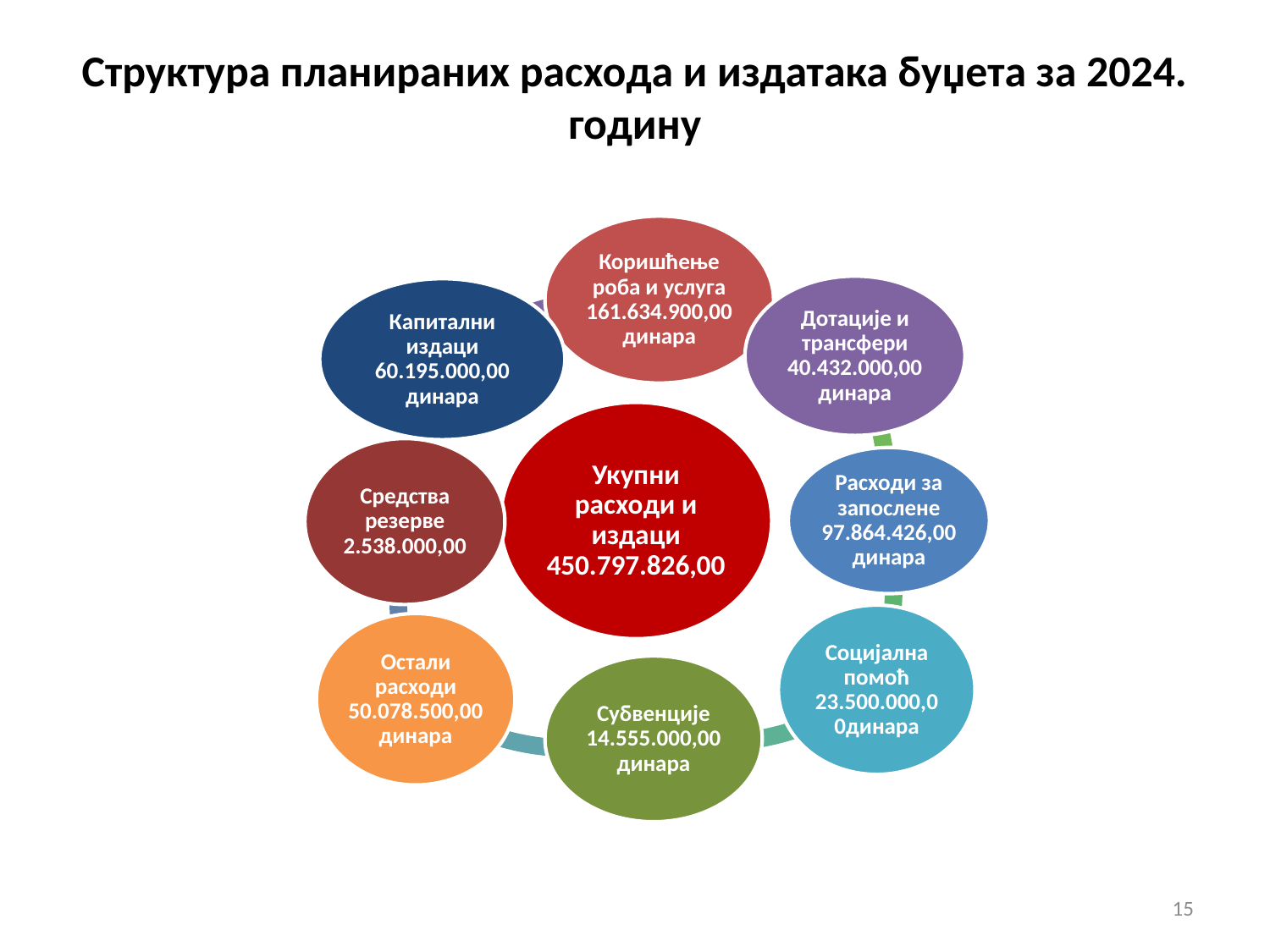

# Структура планираних расхода и издатака буџета за 2024. годину
Укупни расходи и издаци 450.797.826,00
Коришћење роба и услуга 161.634.900,00 динара
Дотације и трансфери 40.432.000,00 динара
Расходи за запослене 97.864.426,00динара
Социјална помоћ 23.500.000,00динара
Субвенције 14.555.000,00 динара
Остали расходи 50.078.500,00 динара
Средства резерве 2.538.000,00
Капитални издаци 60.195.000,00 динара
15